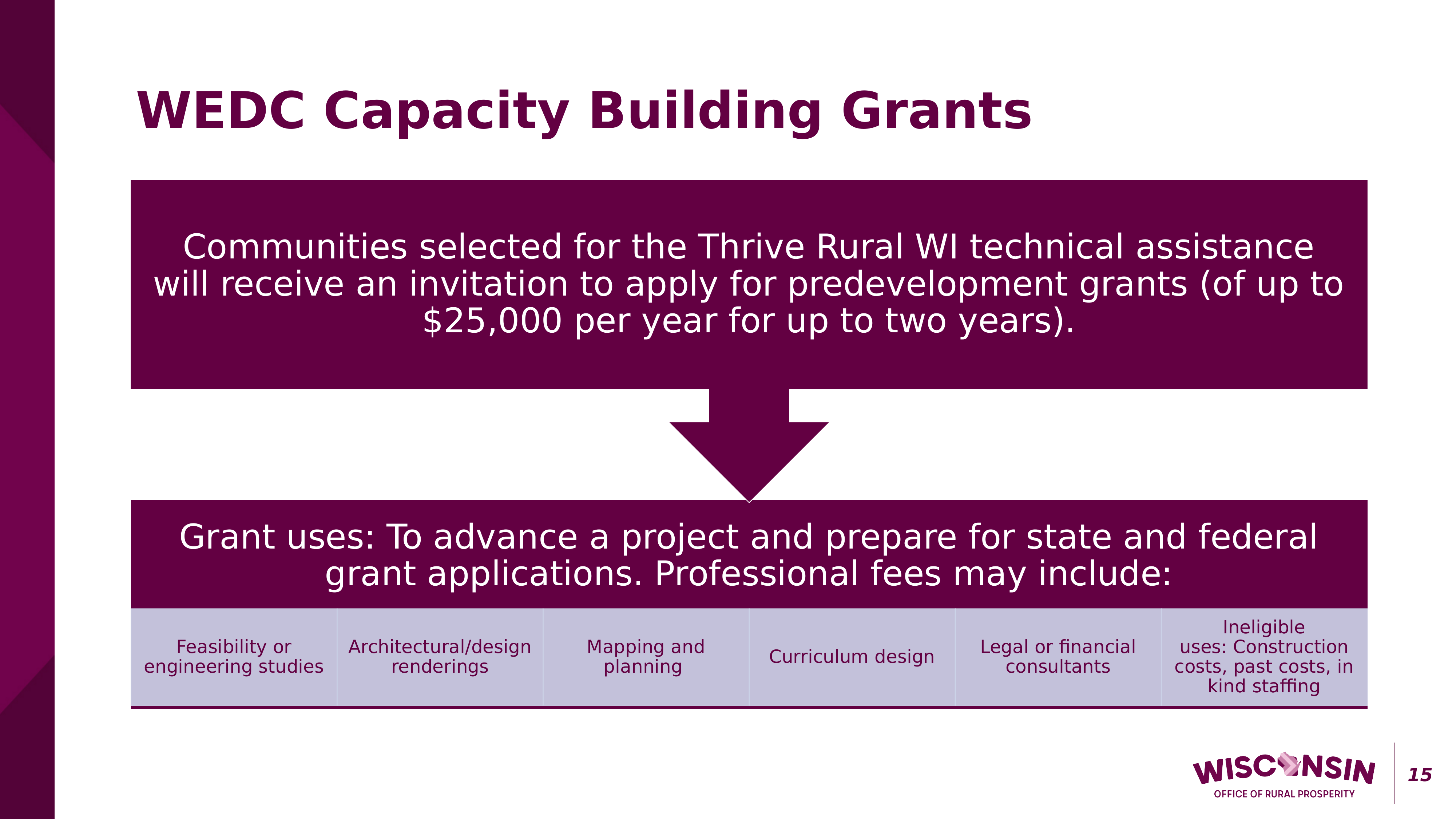

WEDC Capacity Building Grants
Grant uses: To advance a project and prepare for state and federal grant applications. Professional fees may include:
Feasibility or engineering studies
Architectural/design renderings
Mapping and planning
Curriculum design
Legal or financial consultants
Ineligible uses: Construction costs, past costs, in kind staffing
Communities selected for the Thrive Rural WI technical assistance will receive an invitation to apply for predevelopment grants (of up to $25,000 per year for up to two years).
15